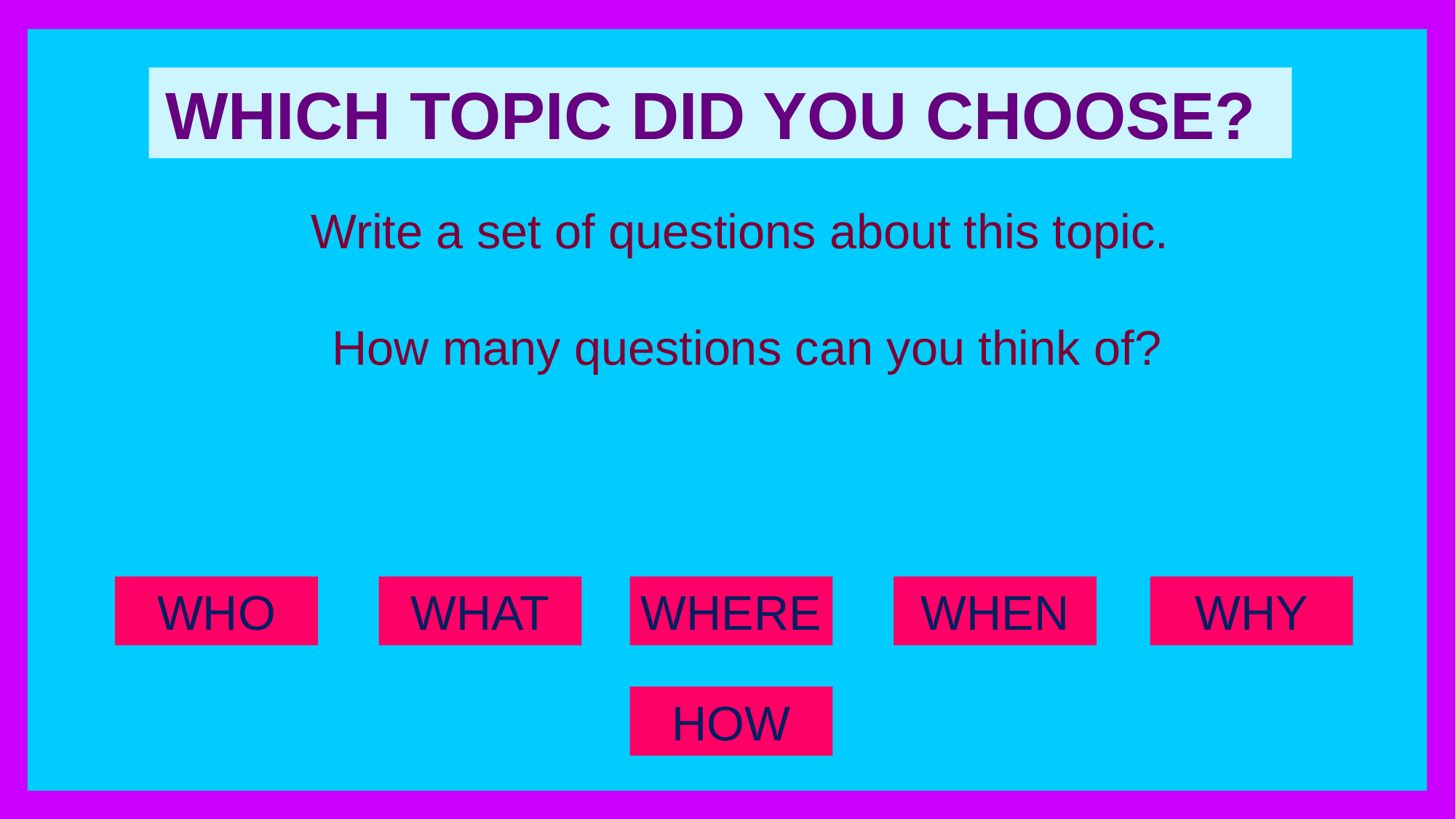

WHICH TOPIC DID YOU CHOOSE?
Write a set of questions about this topic.

How many questions can you think of?
WHY
WHERE
WHEN
WHO
WHAT
HOW